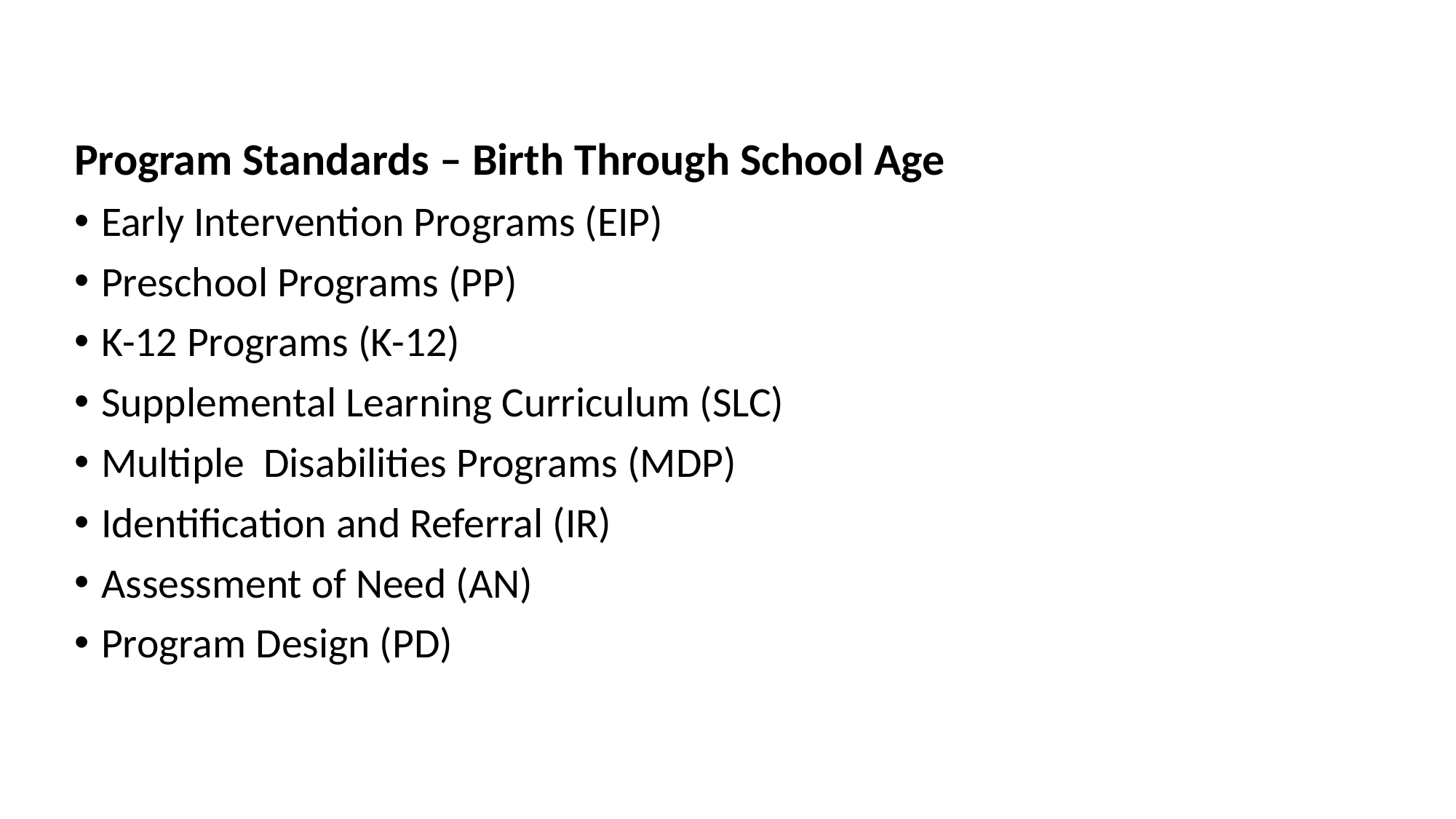

Program Standards – Birth Through School Age
Early Intervention Programs (EIP)
Preschool Programs (PP)
K-12 Programs (K-12)
Supplemental Learning Curriculum (SLC)
Multiple  Disabilities Programs (MDP)
Identification and Referral (IR)
Assessment of Need (AN)
Program Design (PD)